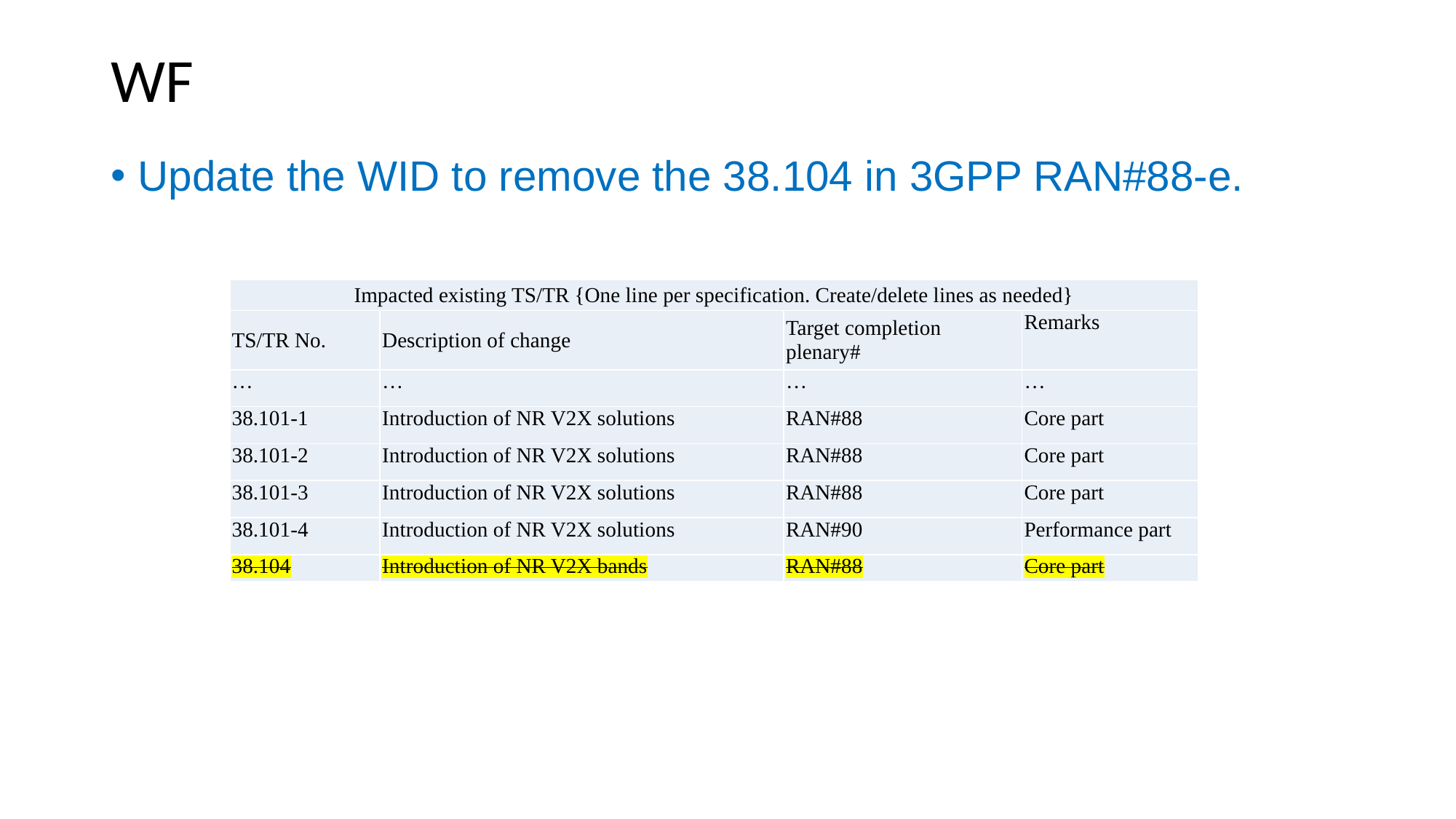

# WF
Update the WID to remove the 38.104 in 3GPP RAN#88-e.
| Impacted existing TS/TR {One line per specification. Create/delete lines as needed} |  |  |  |
| --- | --- | --- | --- |
| TS/TR No. | Description of change | Target completion plenary# | Remarks |
| … | … | … | … |
| 38.101-1 | Introduction of NR V2X solutions | RAN#88 | Core part |
| 38.101-2 | Introduction of NR V2X solutions | RAN#88 | Core part |
| 38.101-3 | Introduction of NR V2X solutions | RAN#88 | Core part |
| 38.101-4 | Introduction of NR V2X solutions | RAN#90 | Performance part |
| 38.104 | Introduction of NR V2X bands | RAN#88 | Core part |